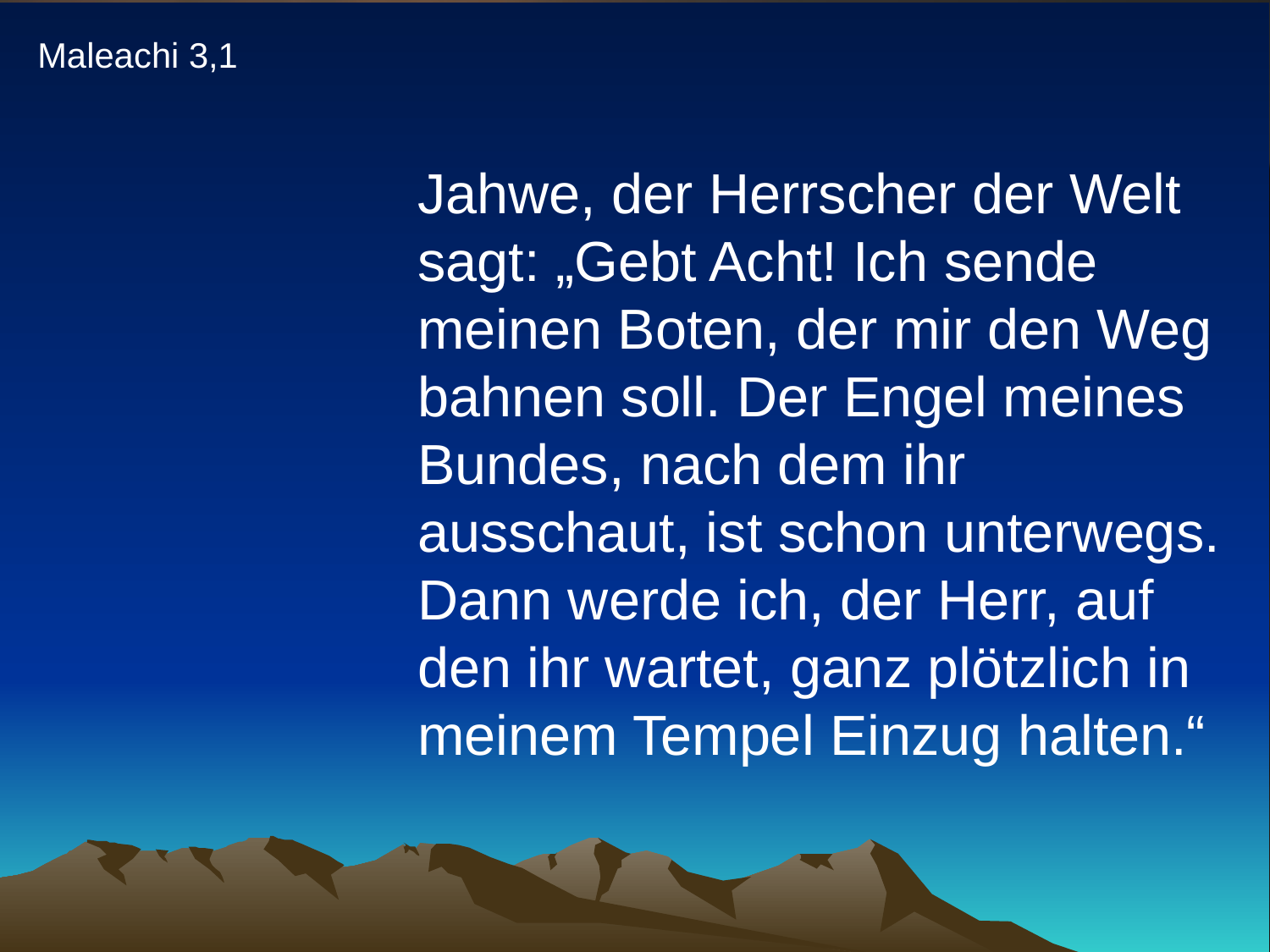

Maleachi 3,1
# Jahwe, der Herrscher der Welt sagt: „Gebt Acht! Ich sende meinen Boten, der mir den Weg bahnen soll. Der Engel meines Bundes, nach dem ihr ausschaut, ist schon unterwegs. Dann werde ich, der Herr, auf den ihr wartet, ganz plötzlich in meinem Tempel Einzug halten.“